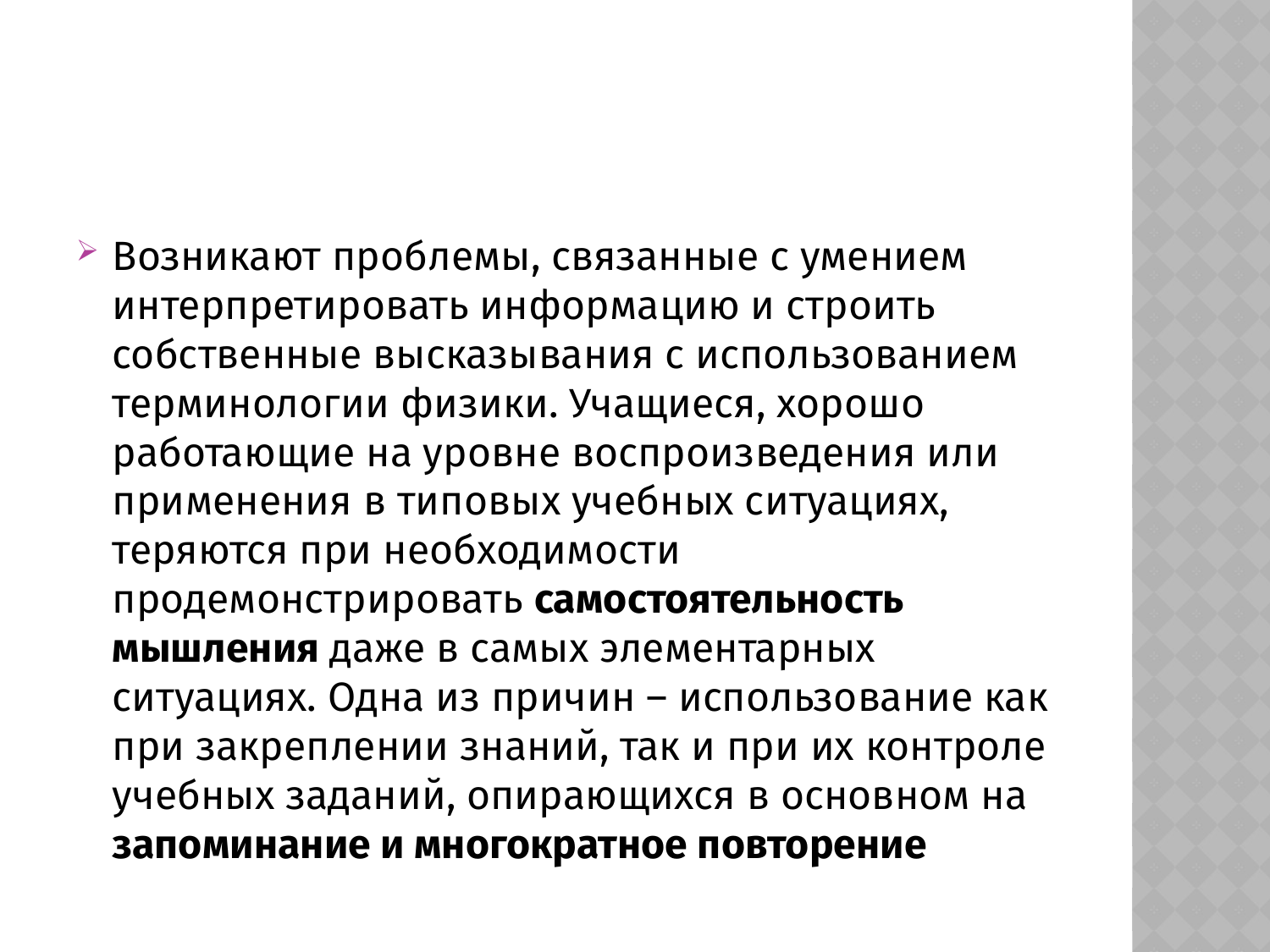

#
Возникают проблемы, связанные с умением интерпретировать информацию и строить собственные высказывания с использованием терминологии физики. Учащиеся, хорошо работающие на уровне воспроизведения или применения в типовых учебных ситуациях, теряются при необходимости продемонстрировать самостоятельность мышления даже в самых элементарных ситуациях. Одна из причин – использование как при закреплении знаний, так и при их контроле учебных заданий, опирающихся в основном на запоминание и многократное повторение